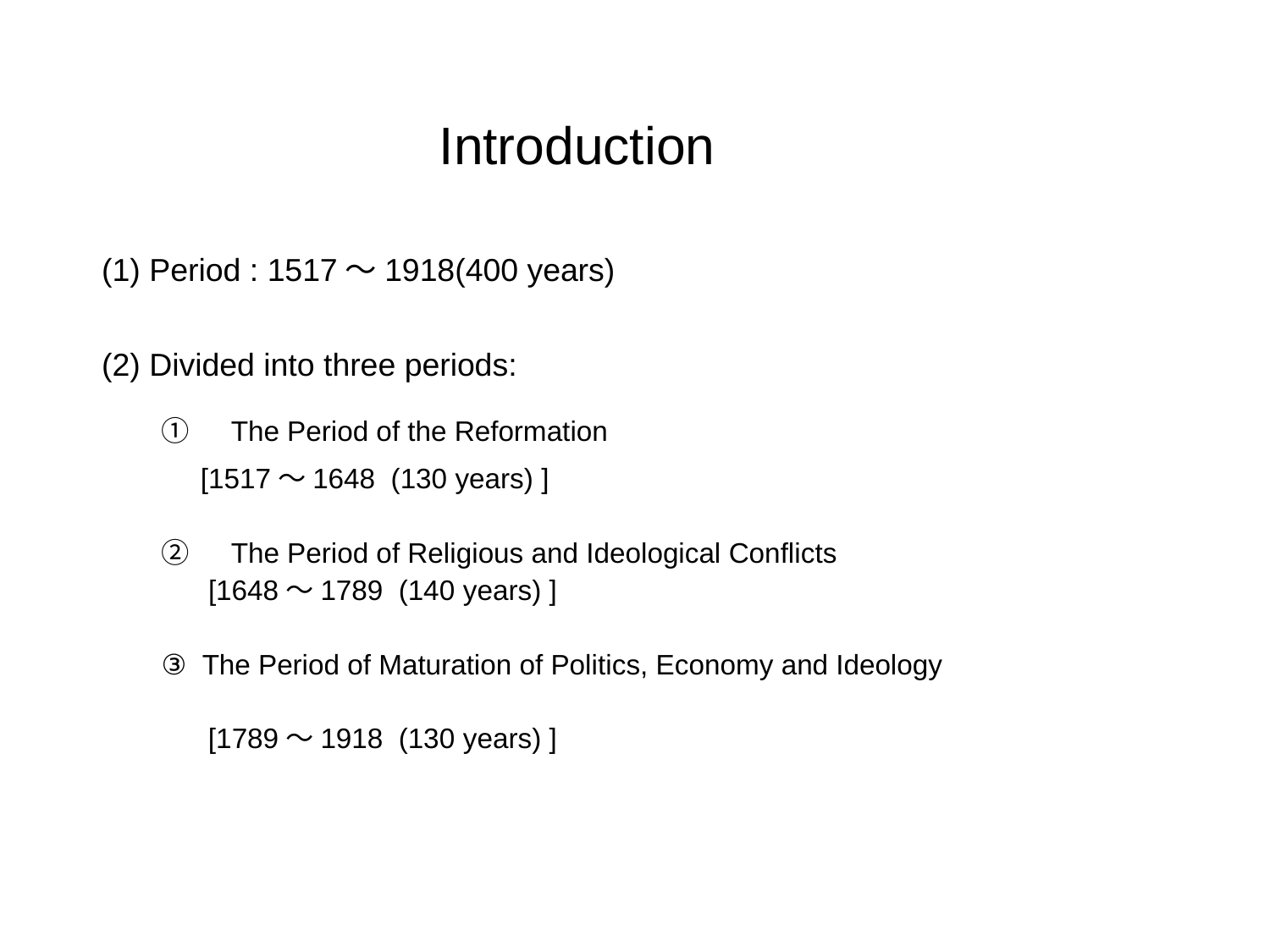

Introduction
(1) Period : 1517～1918(400 years)

(2) Divided into three periods:
①　The Period of the Reformation
     [1517～1648  (130 years) ]

②　The Period of Religious and Ideological Conflicts
      [1648～1789  (140 years) ]

③  The Period of Maturation of Politics, Economy and Ideology
      [1789～1918  (130 years) ]